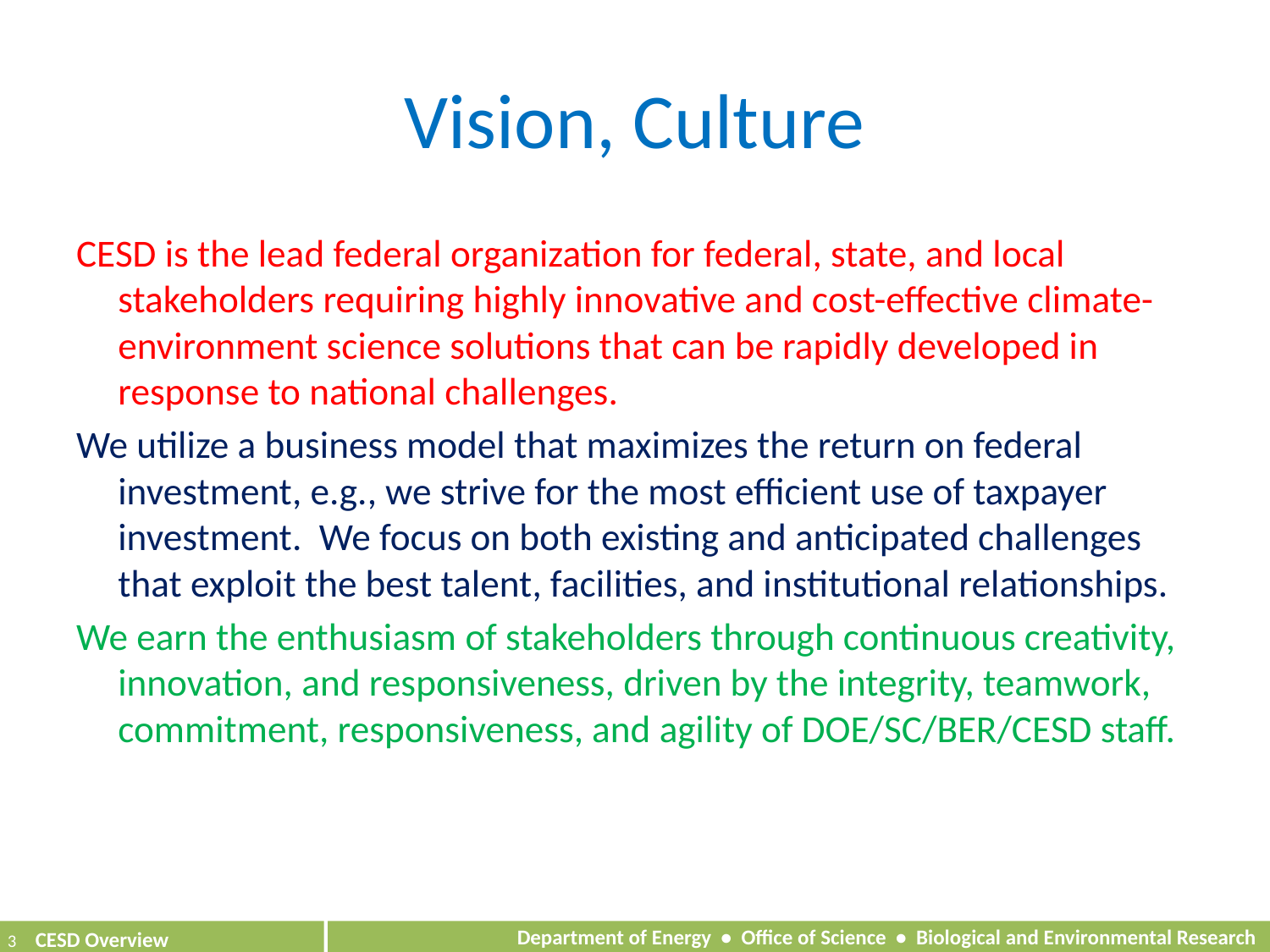

# Vision, Culture
CESD is the lead federal organization for federal, state, and local stakeholders requiring highly innovative and cost-effective climate-environment science solutions that can be rapidly developed in response to national challenges.
We utilize a business model that maximizes the return on federal investment, e.g., we strive for the most efficient use of taxpayer investment.  We focus on both existing and anticipated challenges that exploit the best talent, facilities, and institutional relationships.
We earn the enthusiasm of stakeholders through continuous creativity, innovation, and responsiveness, driven by the integrity, teamwork, commitment, responsiveness, and agility of DOE/SC/BER/CESD staff.